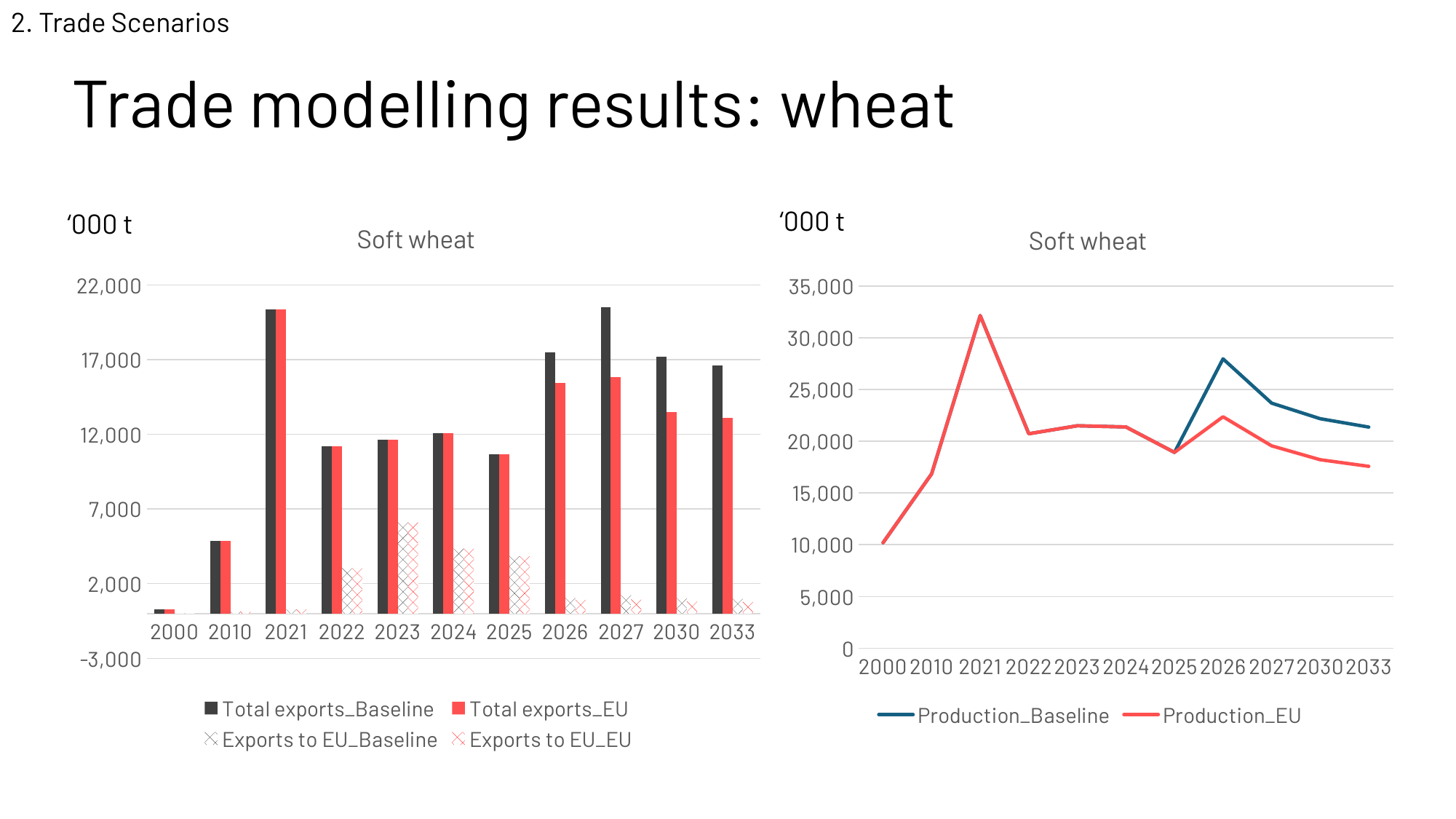

2. Trade Scenarios
# Trade modelling results: wheat

### Chart: Soft wheat

| Category | Total exports_Baseline | Total exports_EU | Exports to EU_Baseline | Exports to EU_EU |
|---|---|---|---|---|
| 2000 | 260.531 | 260.531 | 20.838 | 20.838 |
| 2010 | 4859.576 | 4859.576 | 125.506 | 125.506 |
| 2021 | 20366.0 | 20366.0 | 288.723 | 288.723 |
| 2022 | 11223.216 | 11223.216 | 3040.027 | 3040.027 |
| 2023 | 11640.543 | 11640.543 | 6102.855 | 6102.855 |
| 2024 | 12073.68 | 12073.68 | 4346.525 | 4346.525 |
| 2025 | 10683.639361102863 | 10683.639361102863 | 3846.1103469710656 | 3846.1103469710656 |
| 2026 | 17460.23 | 15423.295 | 1047.614 | 925.398 |
| 2027 | 20482.151 | 15838.129 | 1228.929 | 950.288 |
| 2030 | 17190.255 | 13494.556 | 1031.415 | 809.673 |
| 2033 | 16613.55 | 13079.004 | 996.813 | 784.74 |
‘000 t
‘000 t

### Chart: Soft wheat

| Category | Production_Baseline | Production_EU |
|---|---|---|
| 2000 | 10197.0 | 10197.0 |
| 2010 | 16851.3 | 16851.3 |
| 2021 | 32151.0 | 32151.0 |
| 2022 | 20729.2 | 20729.2 |
| 2023 | 21500.0 | 21500.0 |
| 2024 | 21387.23 | 21387.23 |
| 2025 | 18924.922 | 18924.922 |
| 2026 | 27965.356 | 22369.057 |
| 2027 | 23685.567 | 19560.7 |
| 2030 | 22182.95 | 18217.634 |
| 2033 | 21372.639 | 17577.725 |